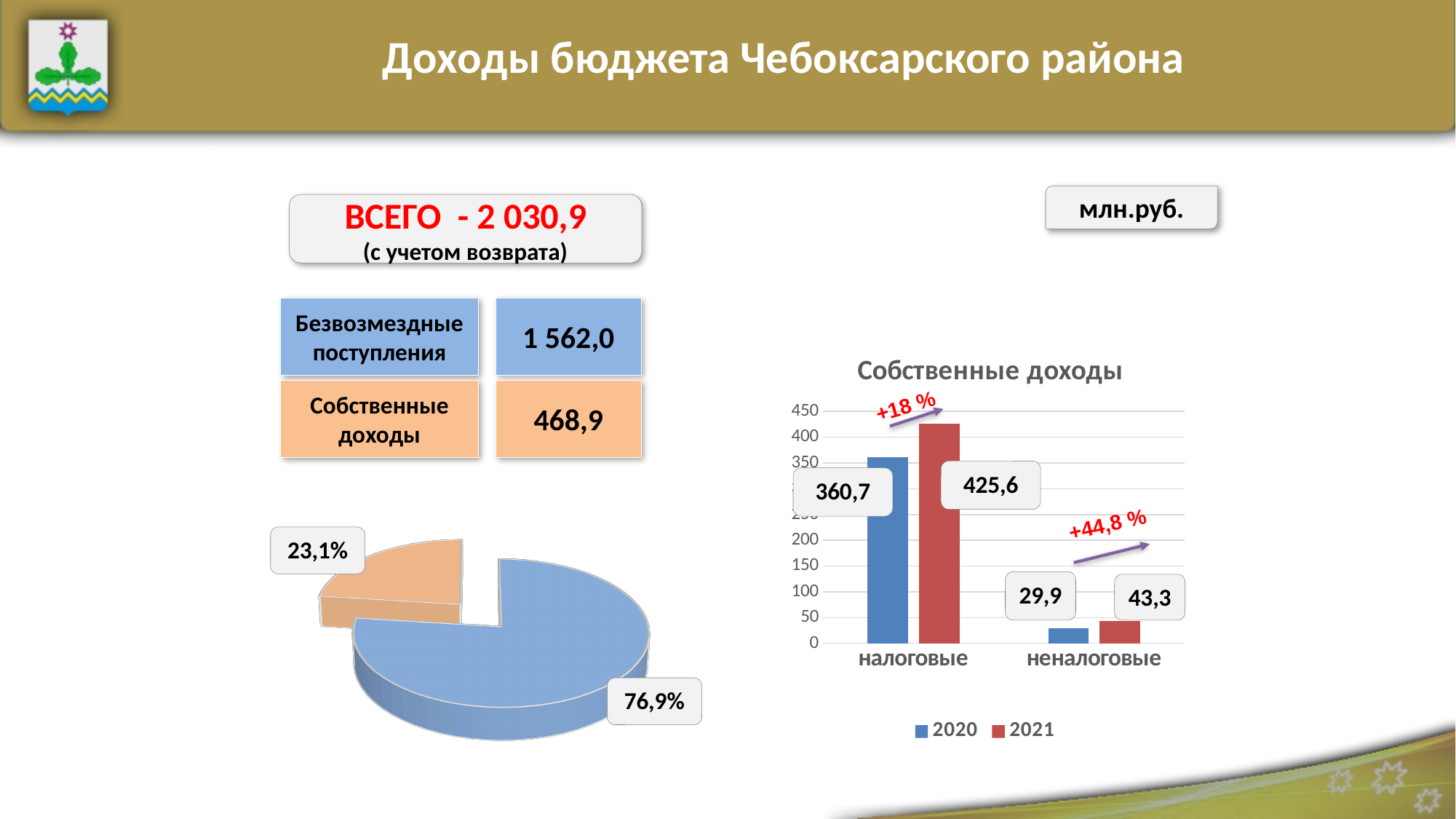

Доходы бюджета Чебоксарского района

[unsupported chart]

млн.руб.
ВСЕГО  - 2 030,9
(с учетом возврата)
Безвозмездные поступления
1 562,0

### Chart: Собственные доходы

| Category | 2020 | 2021 |
|---|---|---|
| налоговые | 360.7 | 425.6 |
| неналоговые | 29.9 | 43.3 |
Собственные доходы
468,9
+18 %
425,6
360,7

[unsupported chart]

+44,8 %
23,1%
29,9
43,3
76,9%